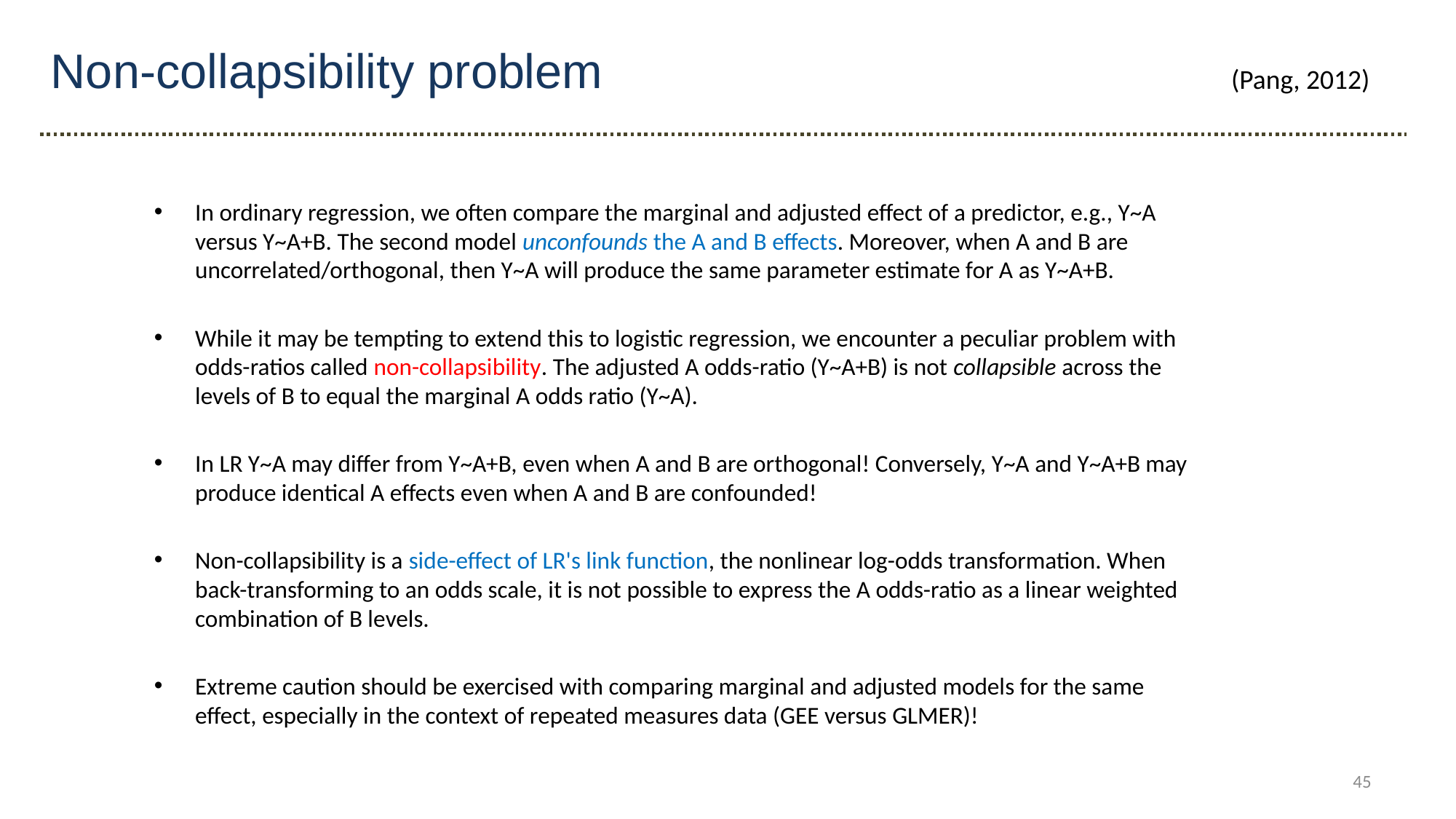

Non-collapsibility problem
(Pang, 2012)
In ordinary regression, we often compare the marginal and adjusted effect of a predictor, e.g., Y~A versus Y~A+B. The second model unconfounds the A and B effects. Moreover, when A and B are uncorrelated/orthogonal, then Y~A will produce the same parameter estimate for A as Y~A+B.

While it may be tempting to extend this to logistic regression, we encounter a peculiar problem with odds-ratios called non-collapsibility. The adjusted A odds-ratio (Y~A+B) is not collapsible across the levels of B to equal the marginal A odds ratio (Y~A).

In LR Y~A may differ from Y~A+B, even when A and B are orthogonal! Conversely, Y~A and Y~A+B may produce identical A effects even when A and B are confounded!

Non-collapsibility is a side-effect of LR's link function, the nonlinear log-odds transformation. When back-transforming to an odds scale, it is not possible to express the A odds-ratio as a linear weighted combination of B levels.

Extreme caution should be exercised with comparing marginal and adjusted models for the same effect, especially in the context of repeated measures data (GEE versus GLMER)!

45